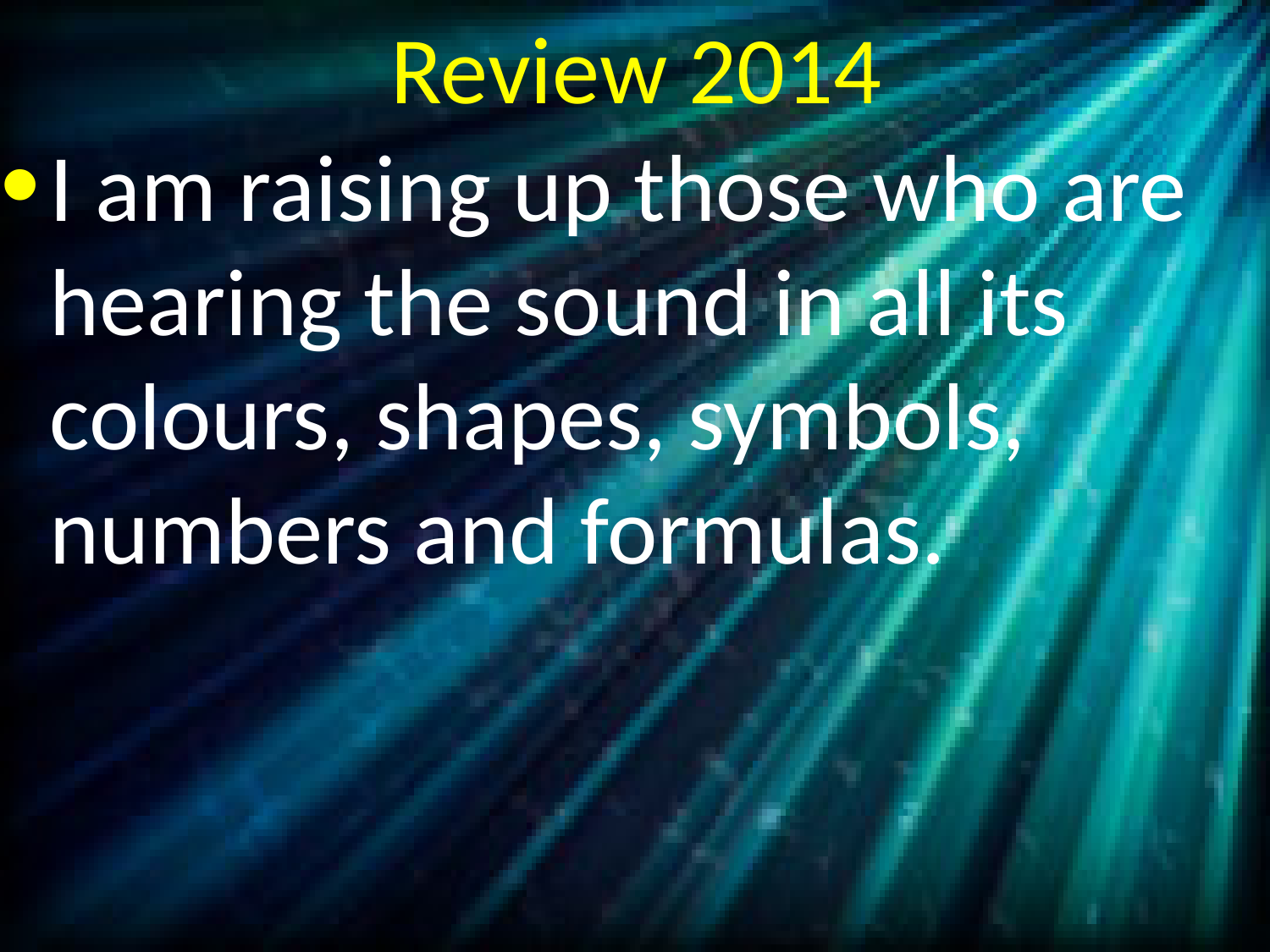

# Review 2014
I am raising up those who are hearing the sound in all its colours, shapes, symbols, numbers and formulas.